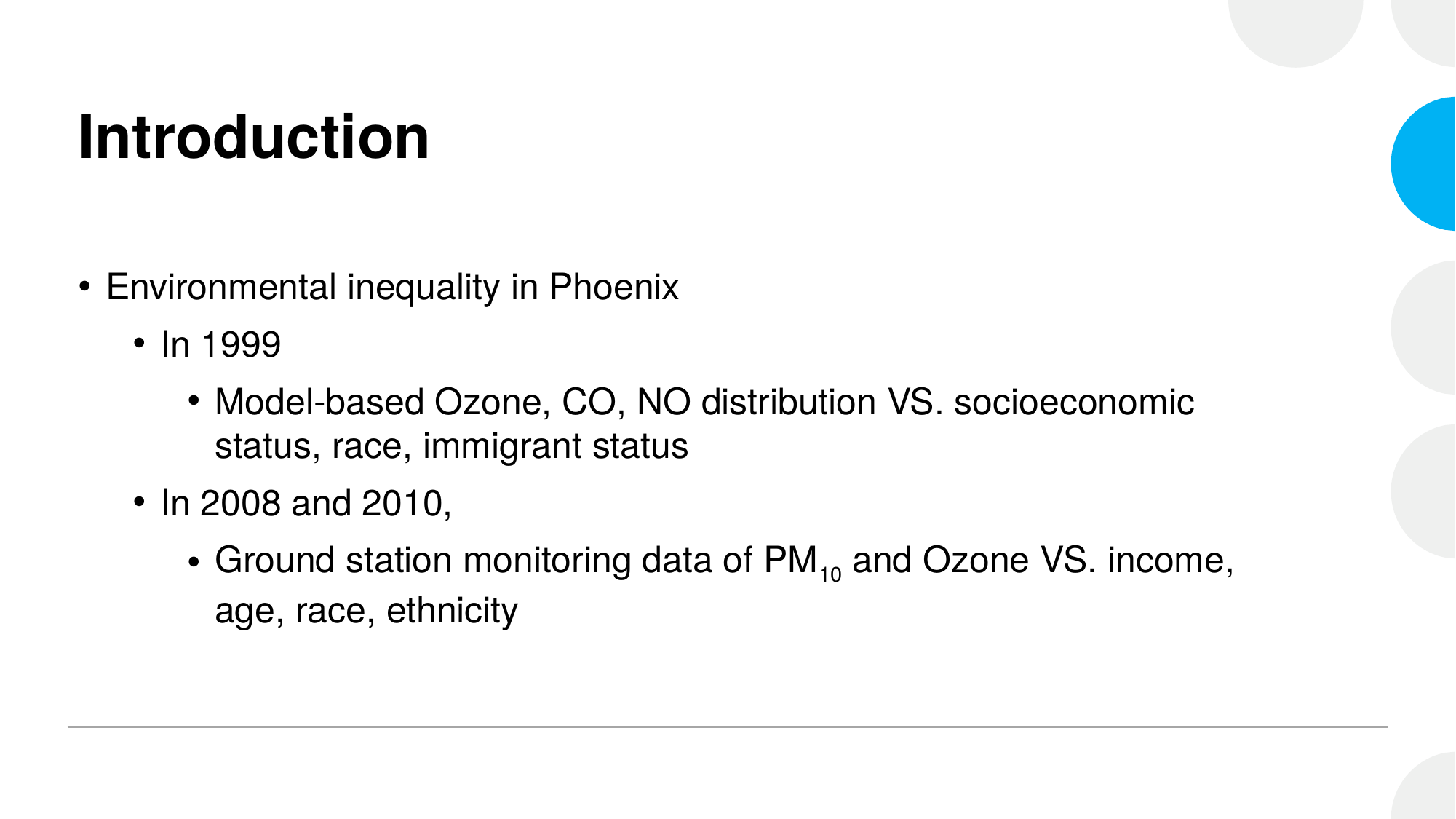

# Introduction
Environmental inequality in Phoenix
In 1999
Model-based Ozone, CO, NO distribution VS. socioeconomic status, race, immigrant status
In 2008 and 2010,
Ground station monitoring data of PM10 and Ozone VS. income, age, race, ethnicity